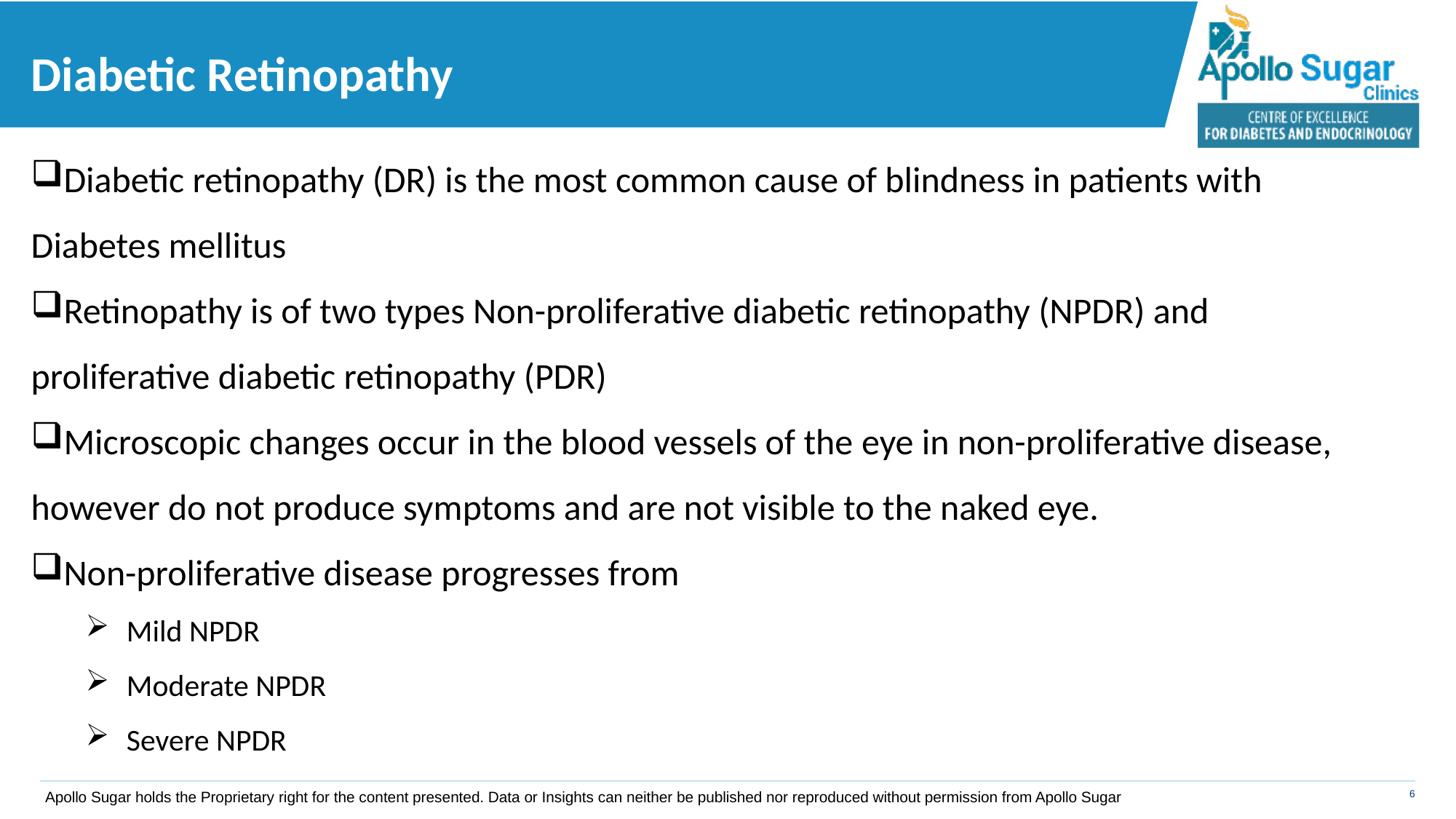

# Diabetic Retinopathy
Diabetic retinopathy (DR) is the most common cause of blindness in patients with Diabetes mellitus
Retinopathy is of two types Non-proliferative diabetic retinopathy (NPDR) and proliferative diabetic retinopathy (PDR)
Microscopic changes occur in the blood vessels of the eye in non-proliferative disease, however do not produce symptoms and are not visible to the naked eye.
Non-proliferative disease progresses from
Mild NPDR
Moderate NPDR
Severe NPDR
Apollo Sugar holds the Proprietary right for the content presented. Data or Insights can neither be published nor reproduced without permission from Apollo Sugar